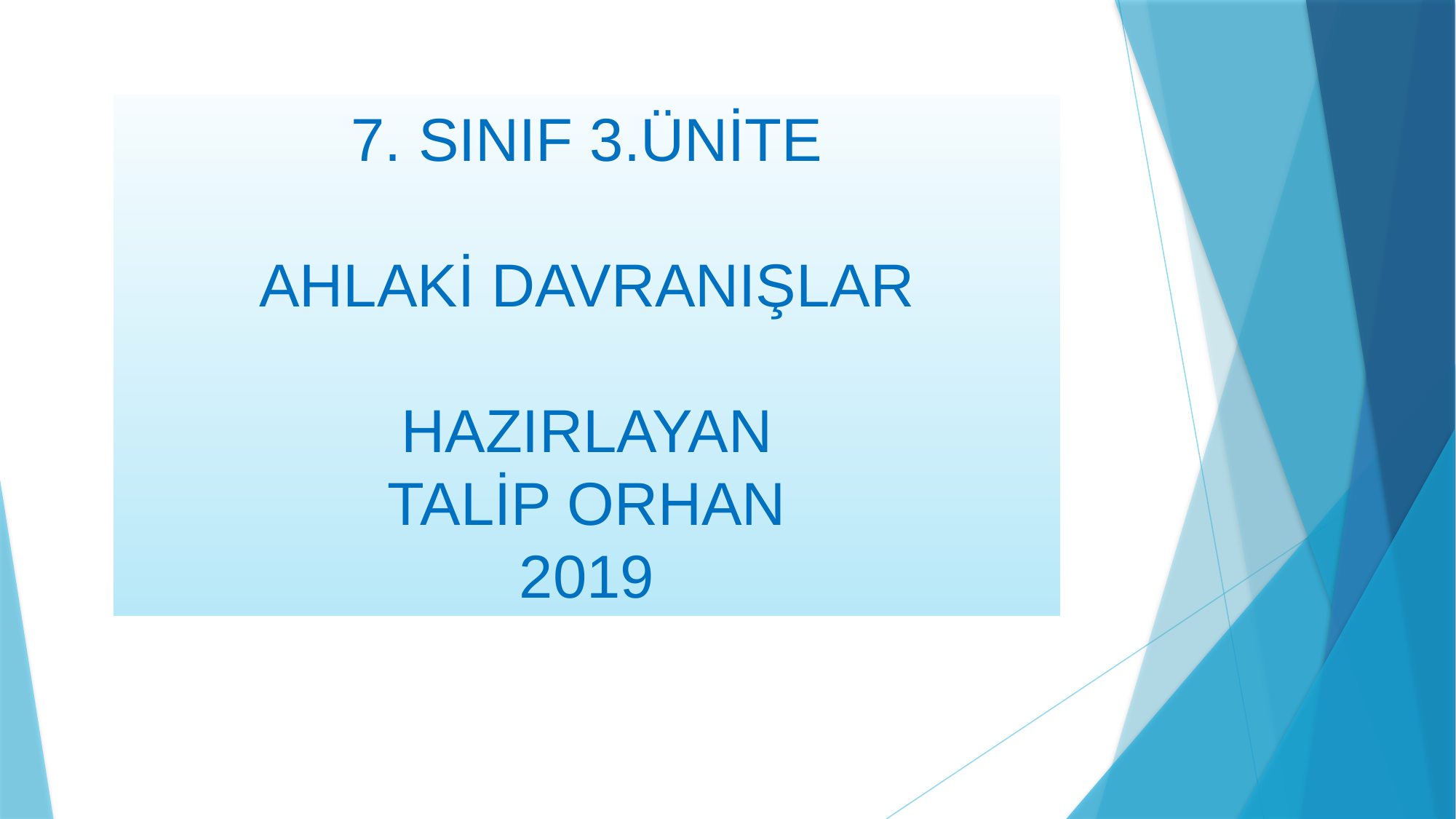

7. SINIF 3.ÜNİTE

AHLAKİ DAVRANIŞLAR

HAZIRLAYAN
TALİP ORHAN
2019